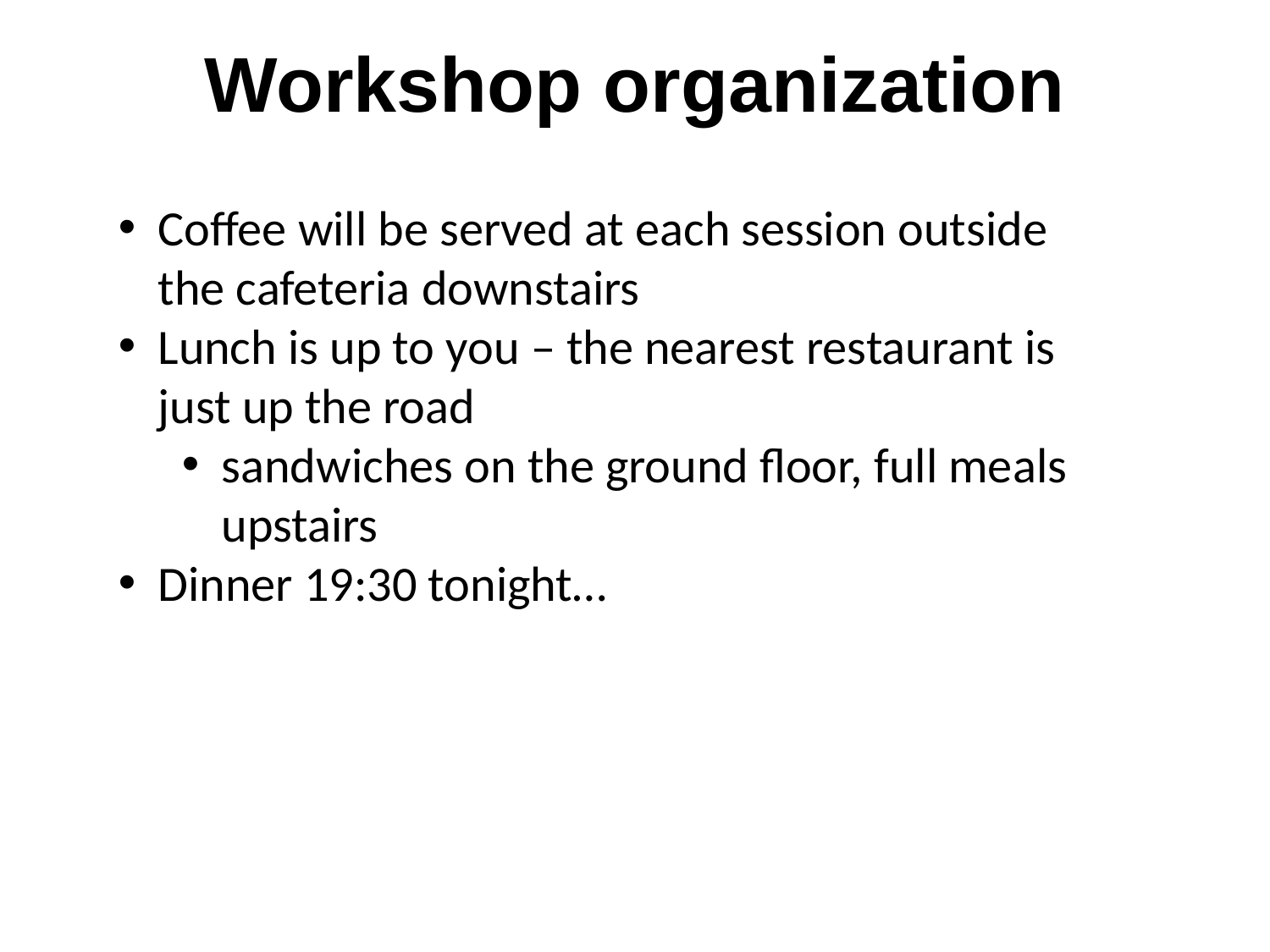

# Workshop organization
Coffee will be served at each session outside the cafeteria downstairs
Lunch is up to you – the nearest restaurant is just up the road
sandwiches on the ground floor, full meals upstairs
Dinner 19:30 tonight…